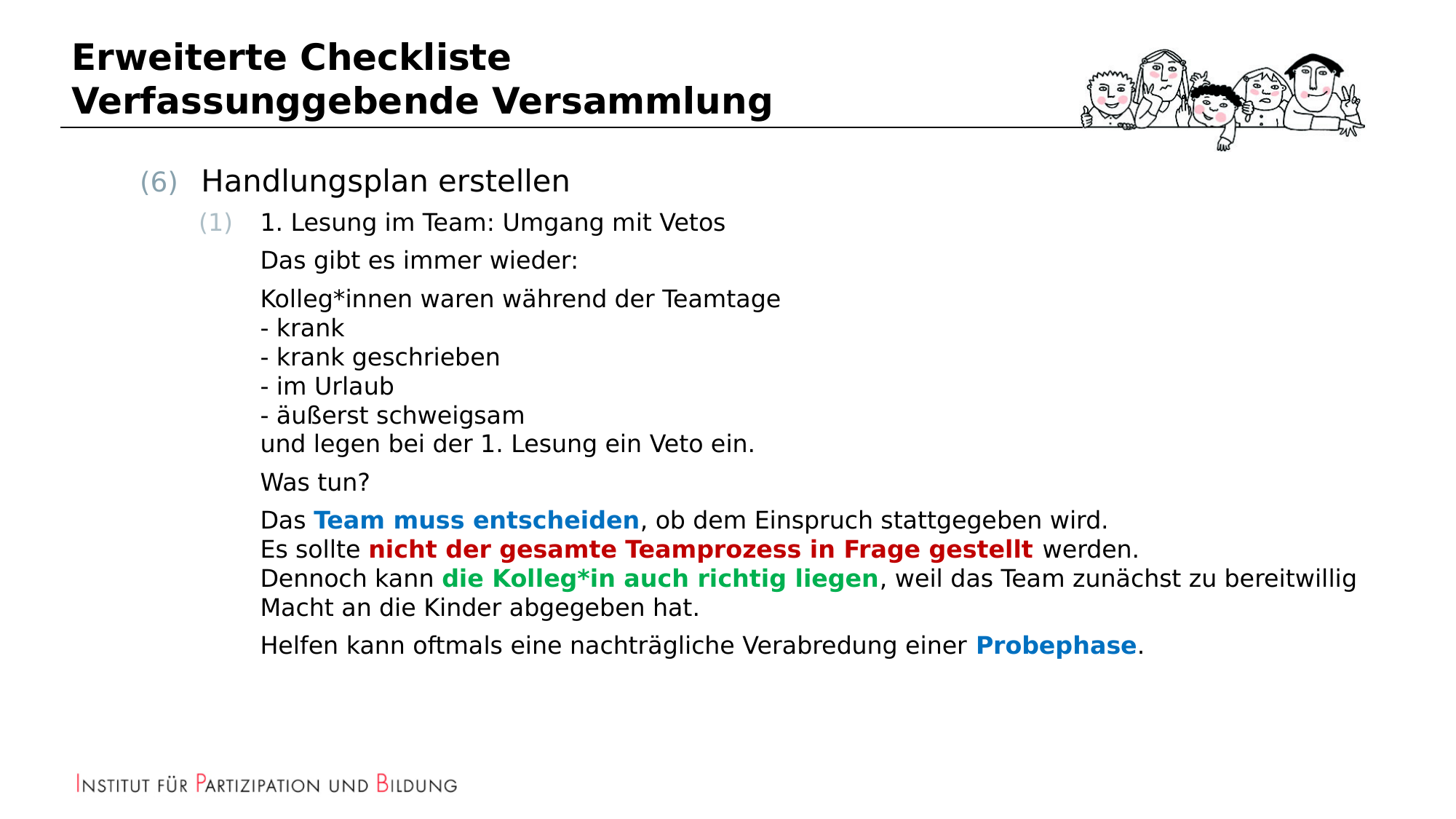

# Erweiterte Checkliste Verfassunggebende Versammlung
Handlungsplan erstellen
1. Lesung im Team: Umgang mit Vetos
Das gibt es immer wieder:
Kolleg*innen waren während der Teamtage
- krank
- krank geschrieben
- im Urlaub
- äußerst schweigsam
und legen bei der 1. Lesung ein Veto ein.
Was tun?
Das Team muss entscheiden, ob dem Einspruch stattgegeben wird.
Es sollte nicht der gesamte Teamprozess in Frage gestellt werden.
Dennoch kann die Kolleg*in auch richtig liegen, weil das Team zunächst zu bereitwillig Macht an die Kinder abgegeben hat.
Helfen kann oftmals eine nachträgliche Verabredung einer Probephase.